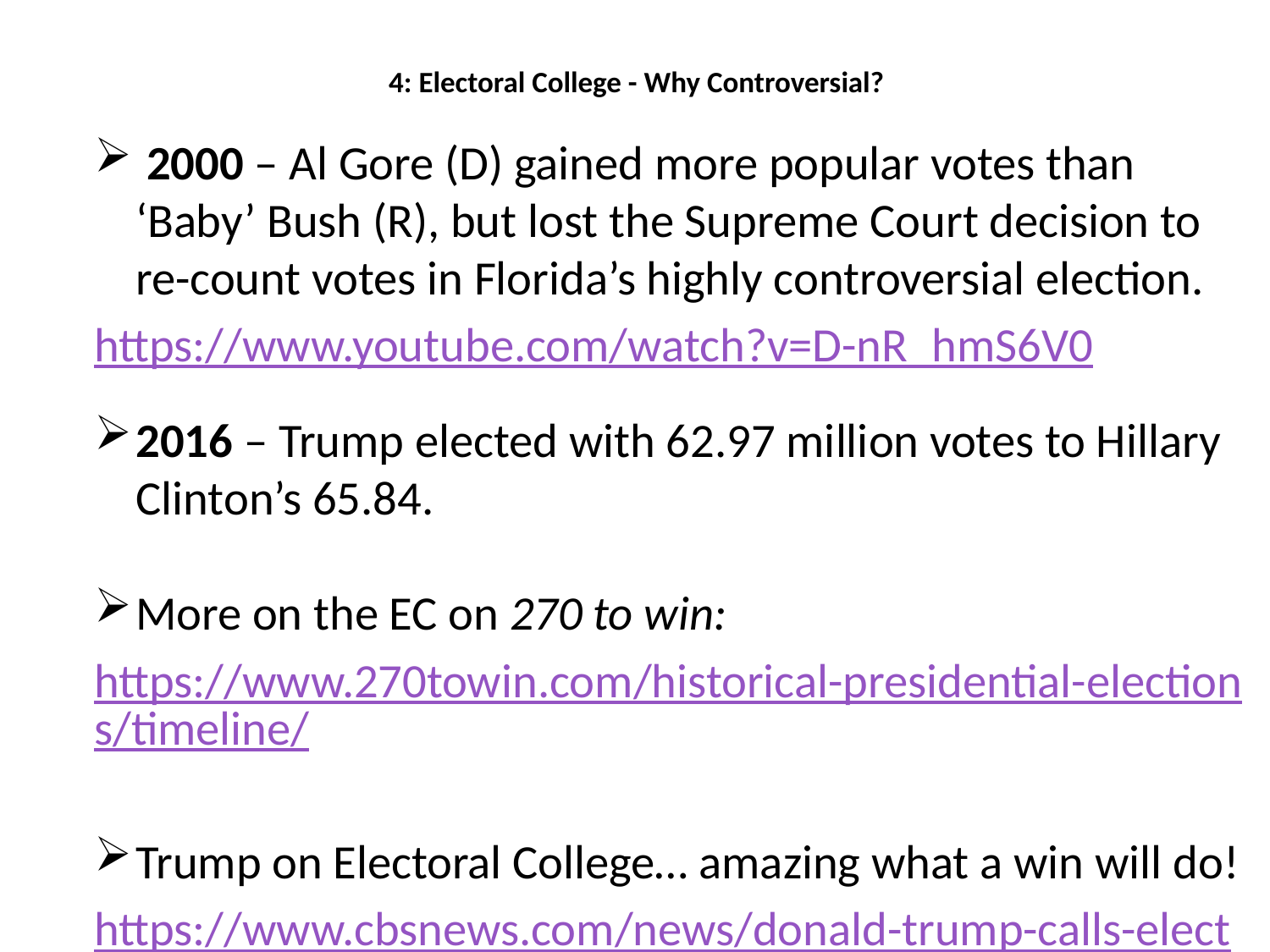

# 4: Electoral College - Why Controversial?
 2000 – Al Gore (D) gained more popular votes than ‘Baby’ Bush (R), but lost the Supreme Court decision to re-count votes in Florida’s highly controversial election.
https://www.youtube.com/watch?v=D-nR_hmS6V0

2016 – Trump elected with 62.97 million votes to Hillary Clinton’s 65.84.

More on the EC on 270 to win:
https://www.270towin.com/historical-presidential-elections/timeline/

Trump on Electoral College… amazing what a win will do!
https://www.cbsnews.com/news/donald-trump-calls-electoral-college-a-disaster-during-2012-tweetstorm/